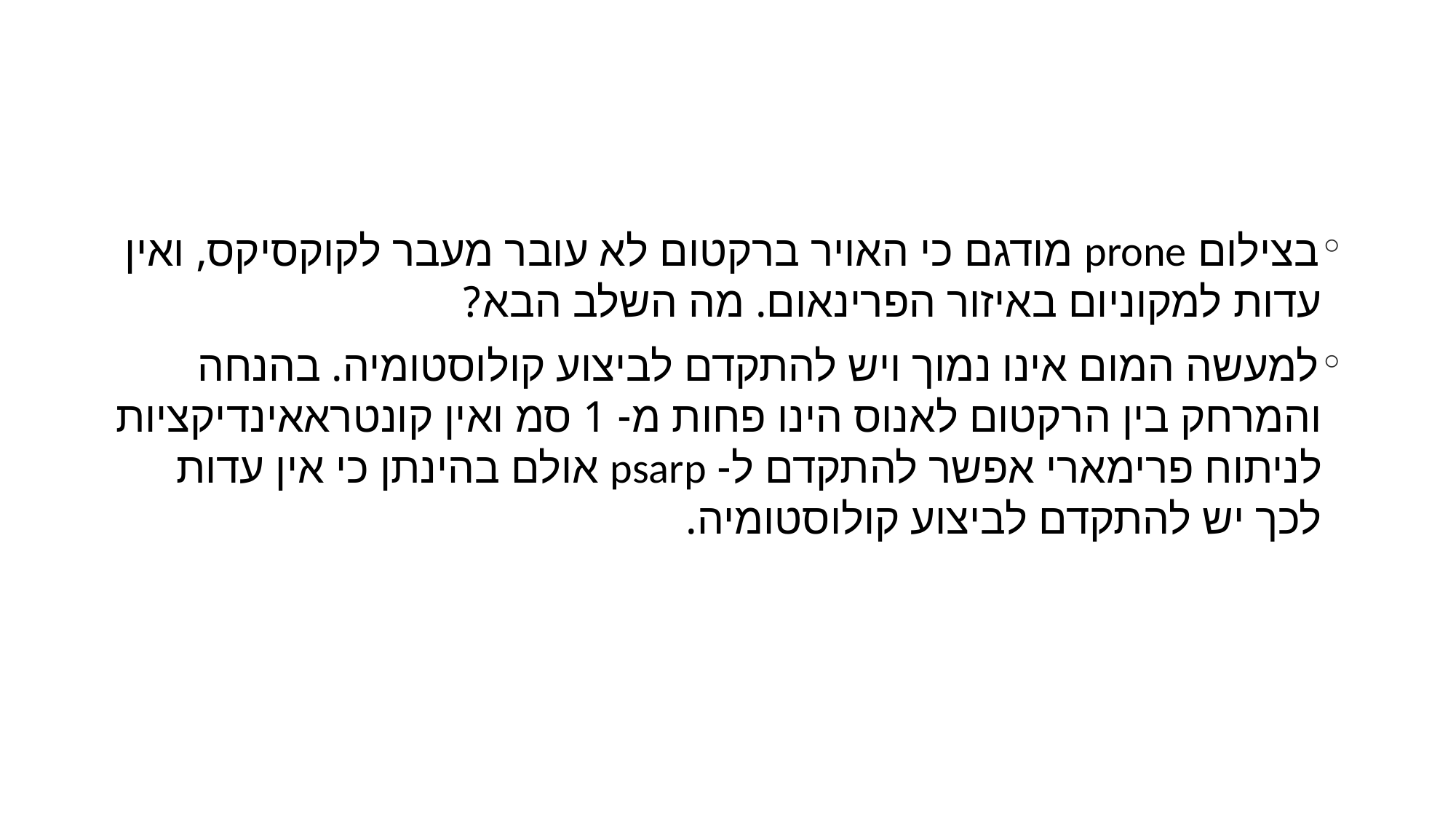

#
בצילום prone מודגם כי האויר ברקטום לא עובר מעבר לקוקסיקס, ואין עדות למקוניום באיזור הפרינאום. מה השלב הבא?
למעשה המום אינו נמוך ויש להתקדם לביצוע קולוסטומיה. בהנחה והמרחק בין הרקטום לאנוס הינו פחות מ- 1 סמ ואין קונטראאינדיקציות לניתוח פרימארי אפשר להתקדם ל- psarp אולם בהינתן כי אין עדות לכך יש להתקדם לביצוע קולוסטומיה.